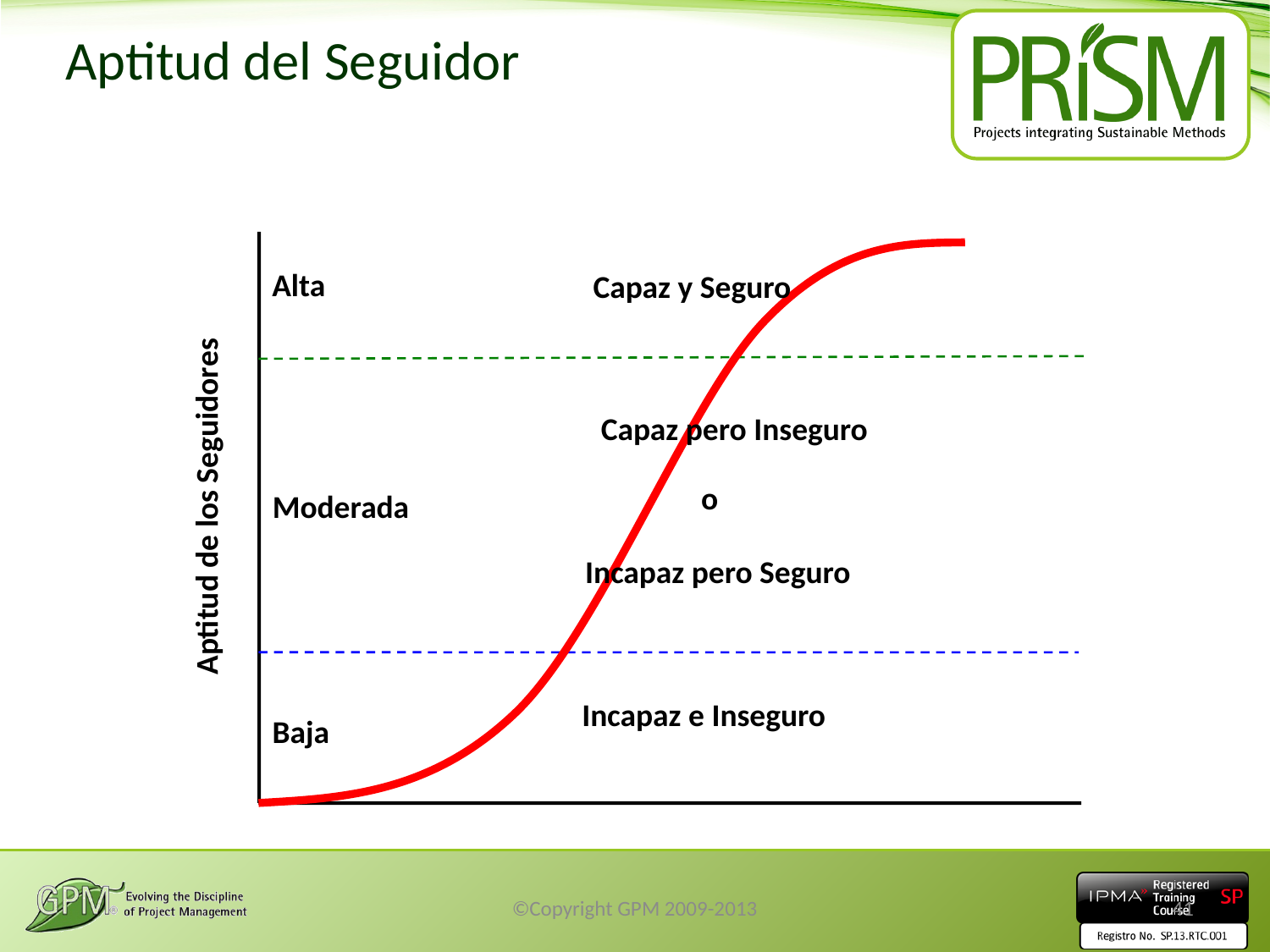

# Aptitud del Seguidor

Alta
Capaz y Seguro

Capaz pero Inseguro
o
Aptitud de los Seguidores
Moderada
Incapaz pero Seguro

Incapaz e Inseguro
Baja

©Copyright GPM 2009-2013
41